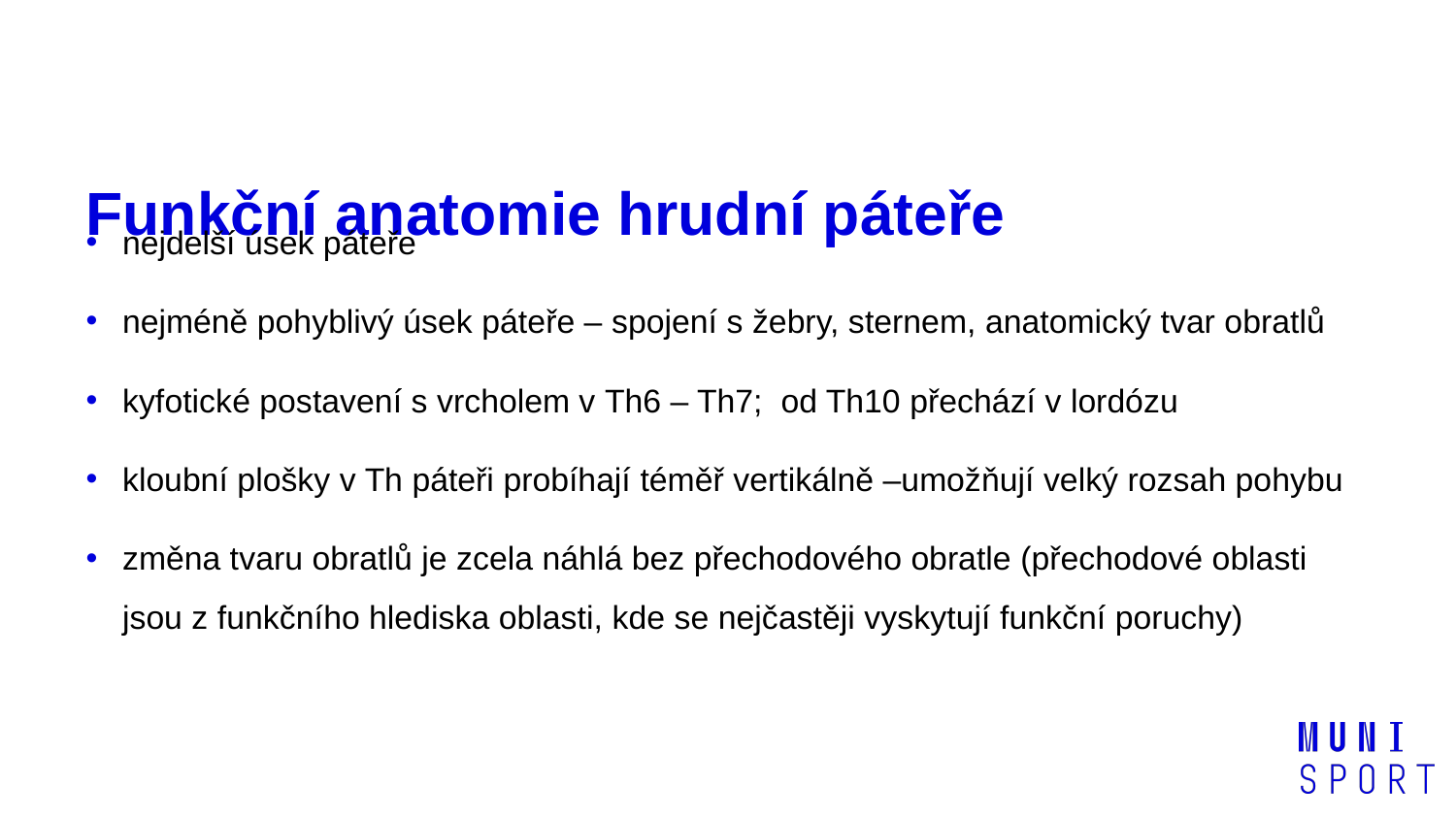

# Funkční anatomie hrudní páteře
nejdelší úsek páteře
nejméně pohyblivý úsek páteře – spojení s žebry, sternem, anatomický tvar obratlů
kyfotické postavení s vrcholem v Th6 – Th7;  od Th10 přechází v lordózu
kloubní plošky v Th páteři probíhají téměř vertikálně –umožňují velký rozsah pohybu
změna tvaru obratlů je zcela náhlá bez přechodového obratle (přechodové oblasti jsou z funkčního hlediska oblasti, kde se nejčastěji vyskytují funkční poruchy)